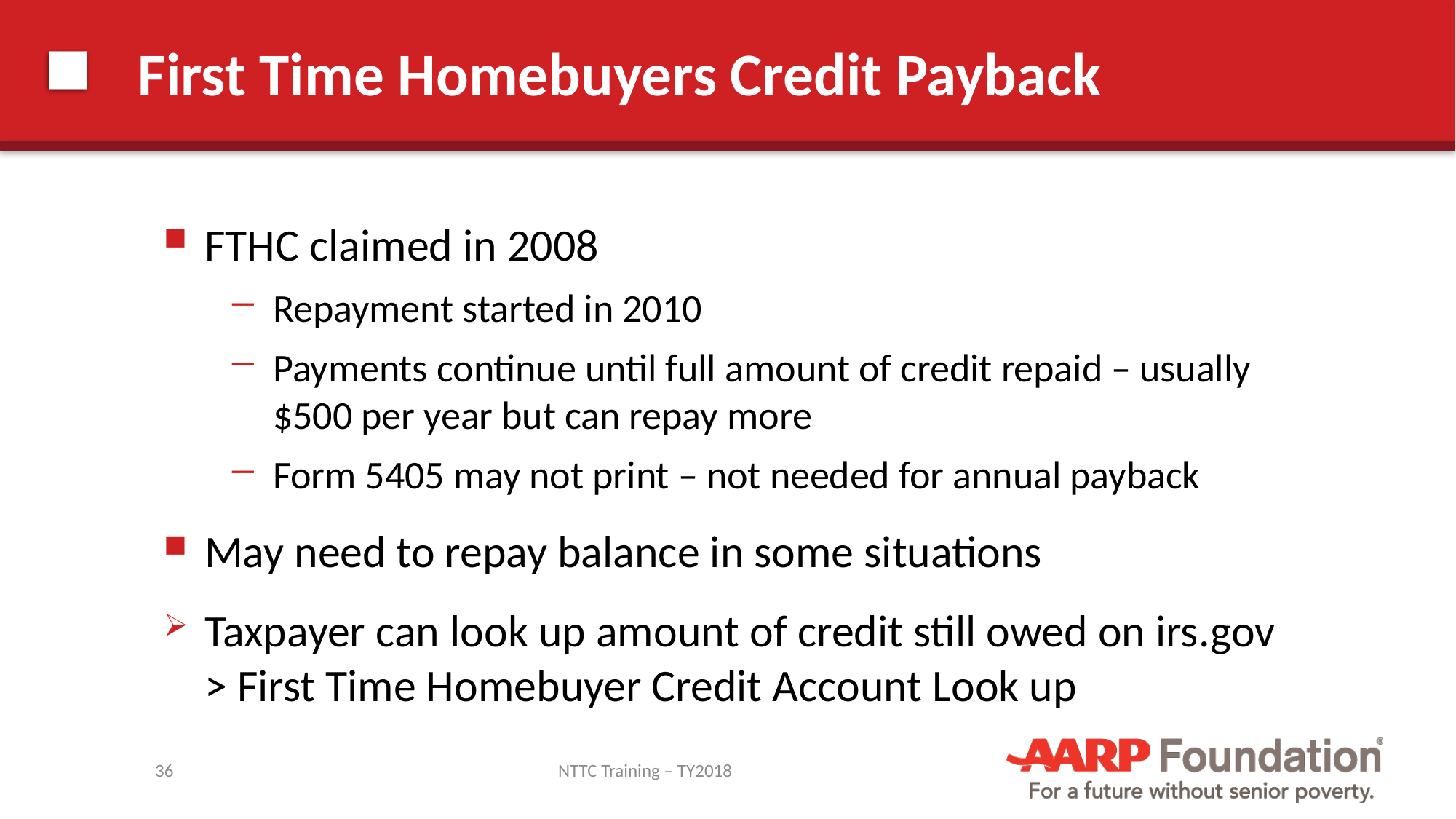

# First Time Homebuyers Credit Payback
FTHC claimed in 2008
Repayment started in 2010
Payments continue until full amount of credit repaid – usually $500 per year but can repay more
Form 5405 may not print – not needed for annual payback
May need to repay balance in some situations
Taxpayer can look up amount of credit still owed on irs.gov > First Time Homebuyer Credit Account Look up

36
NTTC Training – TY2018